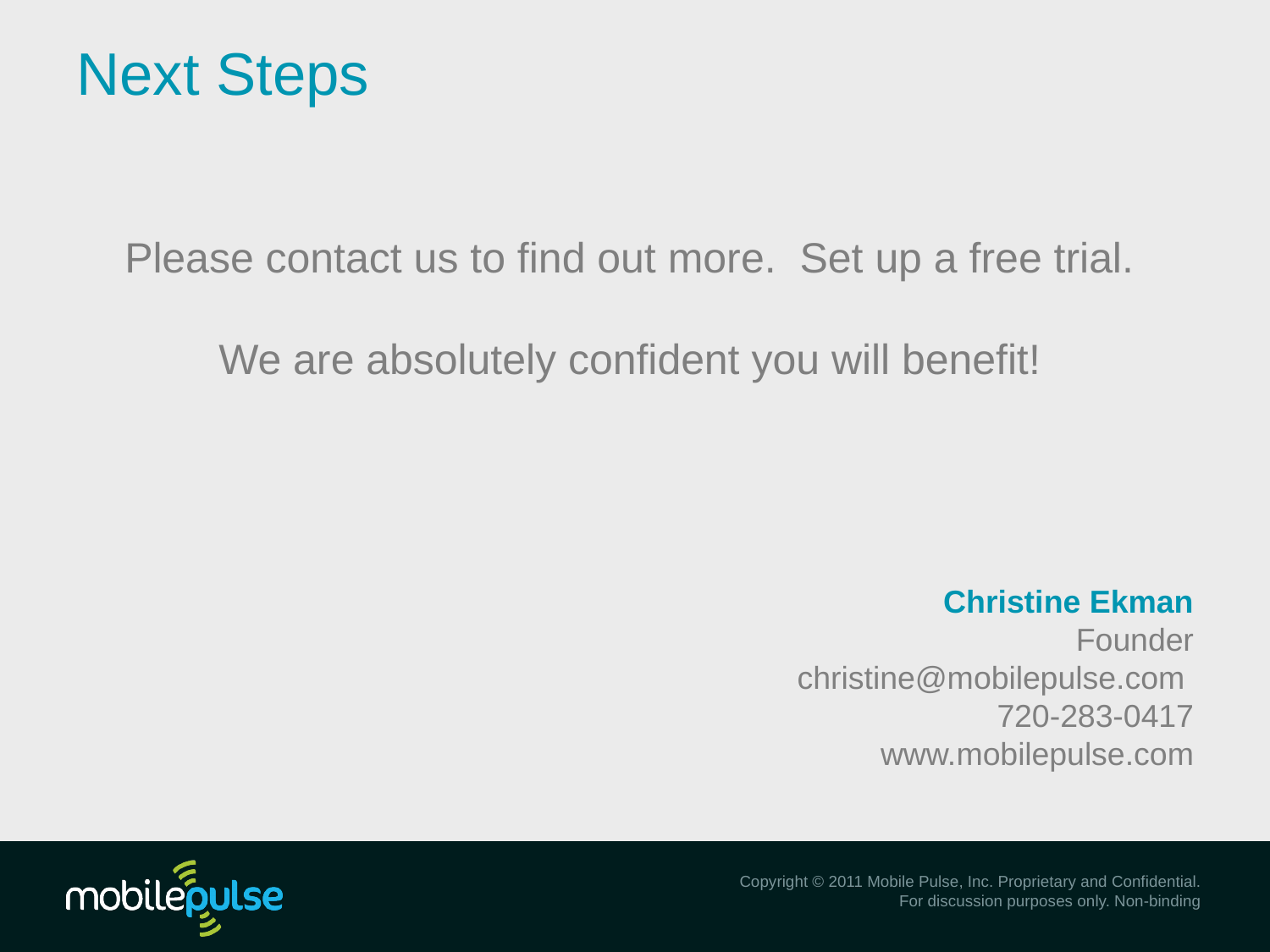

# Next Steps
Please contact us to find out more.  Set up a free trial.

We are absolutely confident you will benefit!
Christine Ekman
Founder
christine@mobilepulse.com
720-283-0417
www.mobilepulse.com